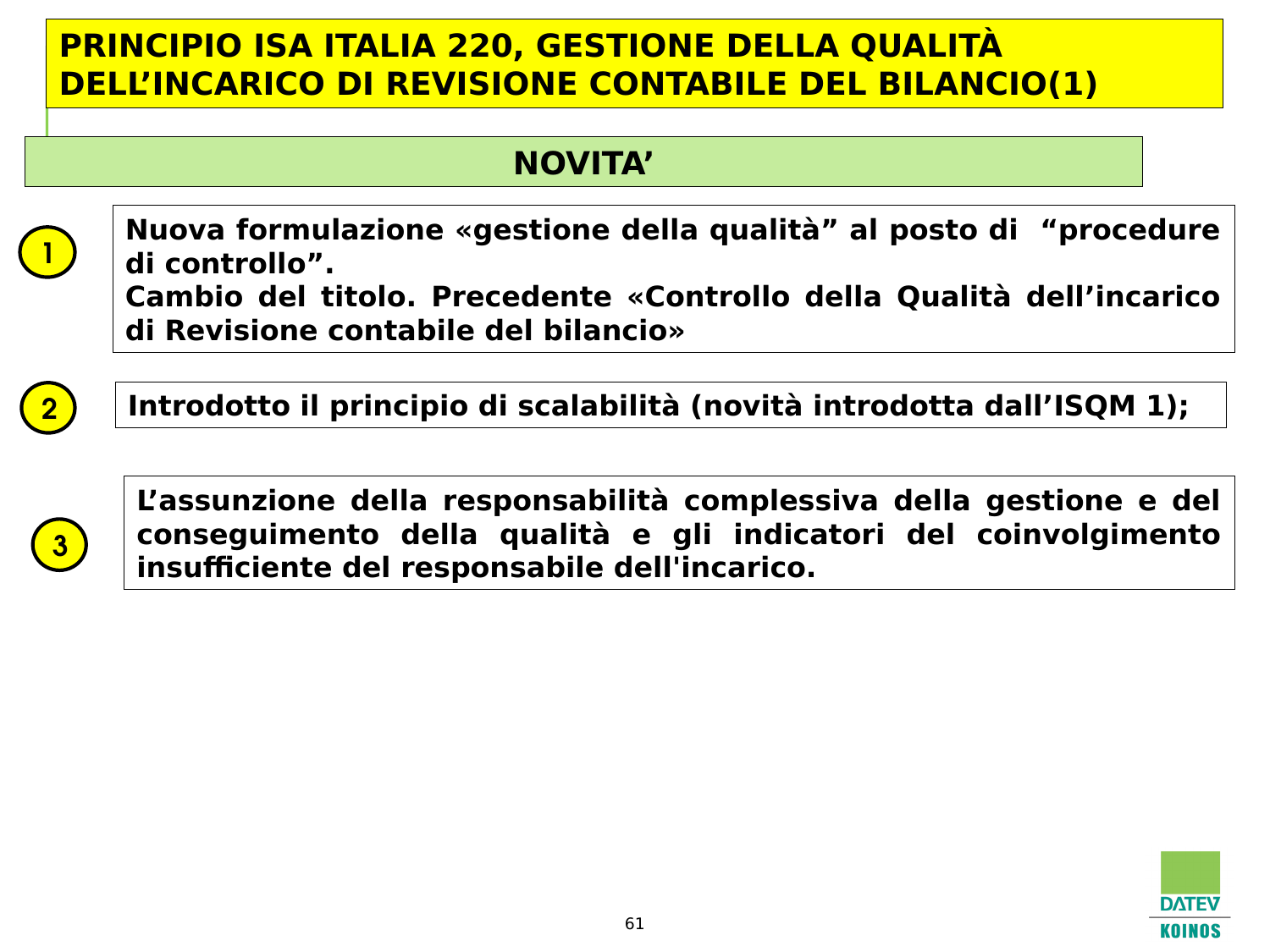

# CONTROLLI QUALITA’ (3)
PRINCIPIO ISA ITALIA 220, GESTIONE DELLA QUALITÀ DELL’INCARICO DI REVISIONE CONTABILE DEL BILANCIO(1)
NOVITA’
Nuova formulazione «gestione della qualità” al posto di  “procedure di controllo”.
Cambio del titolo. Precedente «Controllo della Qualità dell’incarico di Revisione contabile del bilancio»
1
Introdotto il principio di scalabilità (novità introdotta dall’ISQM 1);
2
L’assunzione della responsabilità complessiva della gestione e del conseguimento della qualità e gli indicatori del coinvolgimento insufficiente del responsabile dell'incarico.
3
61